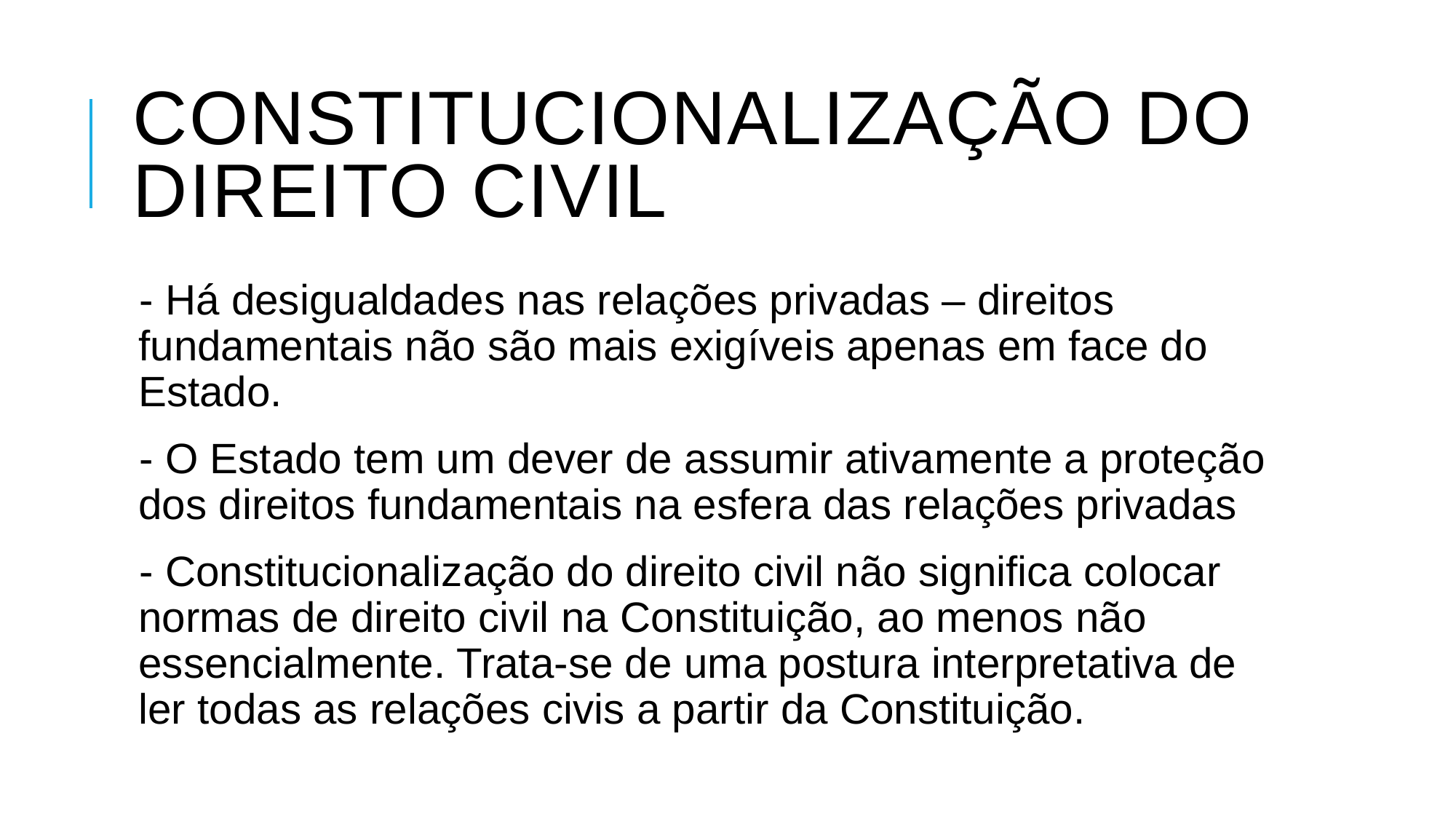

# Constitucionalização do Direito Civil
- Há desigualdades nas relações privadas – direitos fundamentais não são mais exigíveis apenas em face do Estado.
- O Estado tem um dever de assumir ativamente a proteção dos direitos fundamentais na esfera das relações privadas
- Constitucionalização do direito civil não significa colocar normas de direito civil na Constituição, ao menos não essencialmente. Trata-se de uma postura interpretativa de ler todas as relações civis a partir da Constituição.